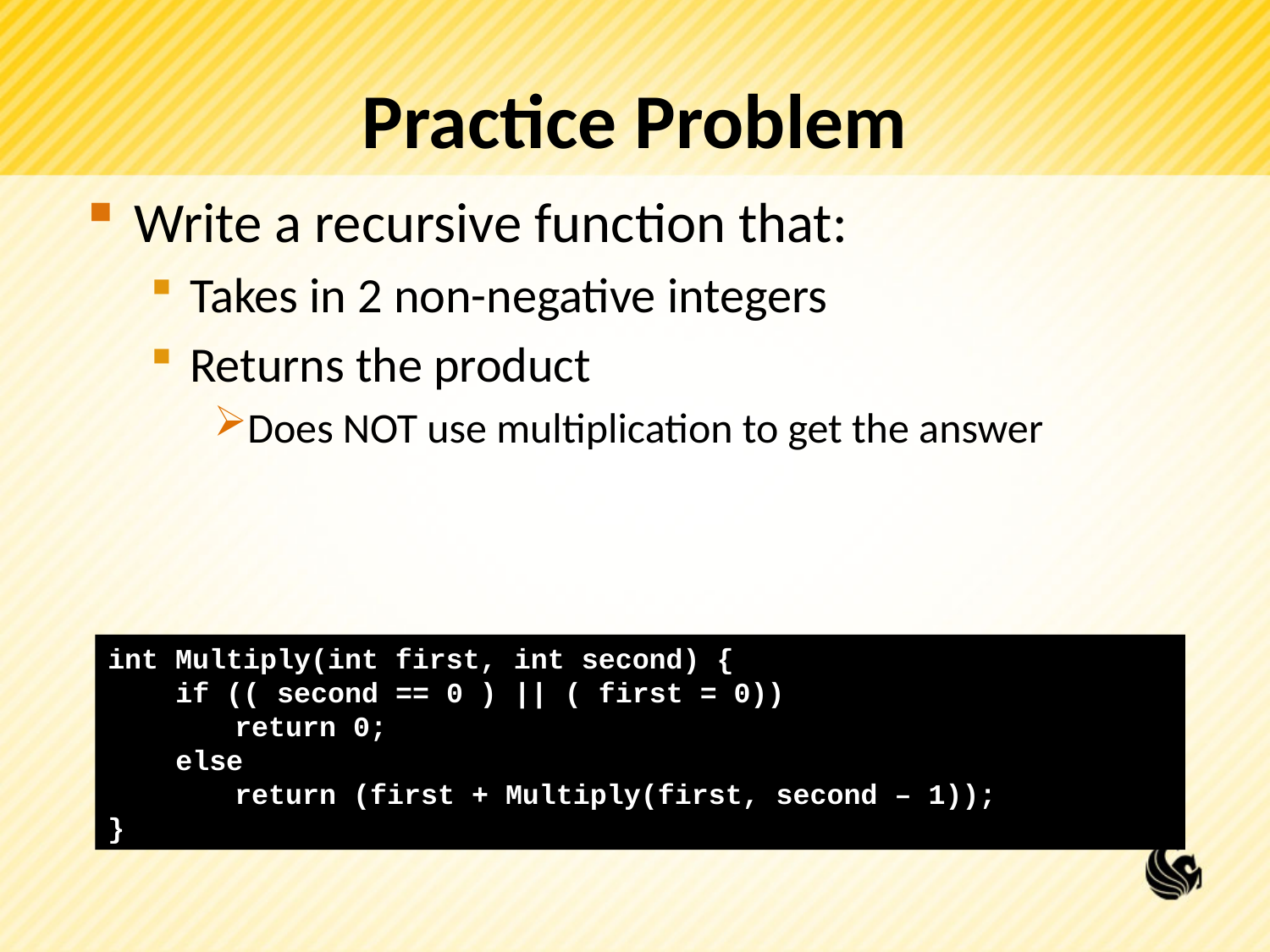

# Practice Problem
Write a recursive function that:
Takes in 2 non-negative integers
Returns the product
Does NOT use multiplication to get the answer
int Multiply(int first, int second) {
    if (( second == 0 ) || ( first = 0))
	return 0;
    else
	return (first + Multiply(first, second – 1));
}